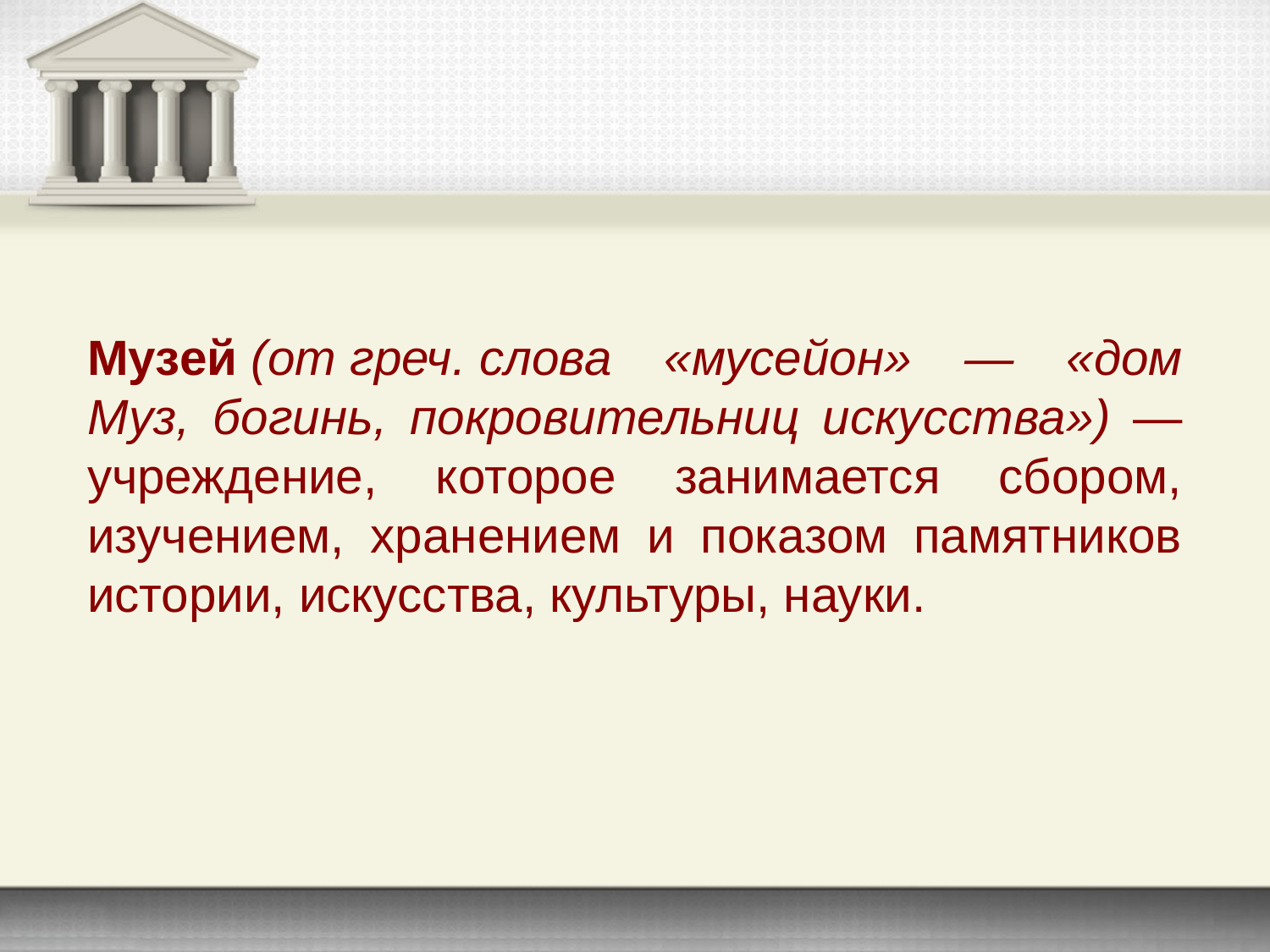

Музей (от греч. слова «мусейон» — «дом Муз, богинь, покровительниц искусства») — учреждение, которое занимается сбором, изучением, хранением и показом памятников истории, искусства, культуры, науки.